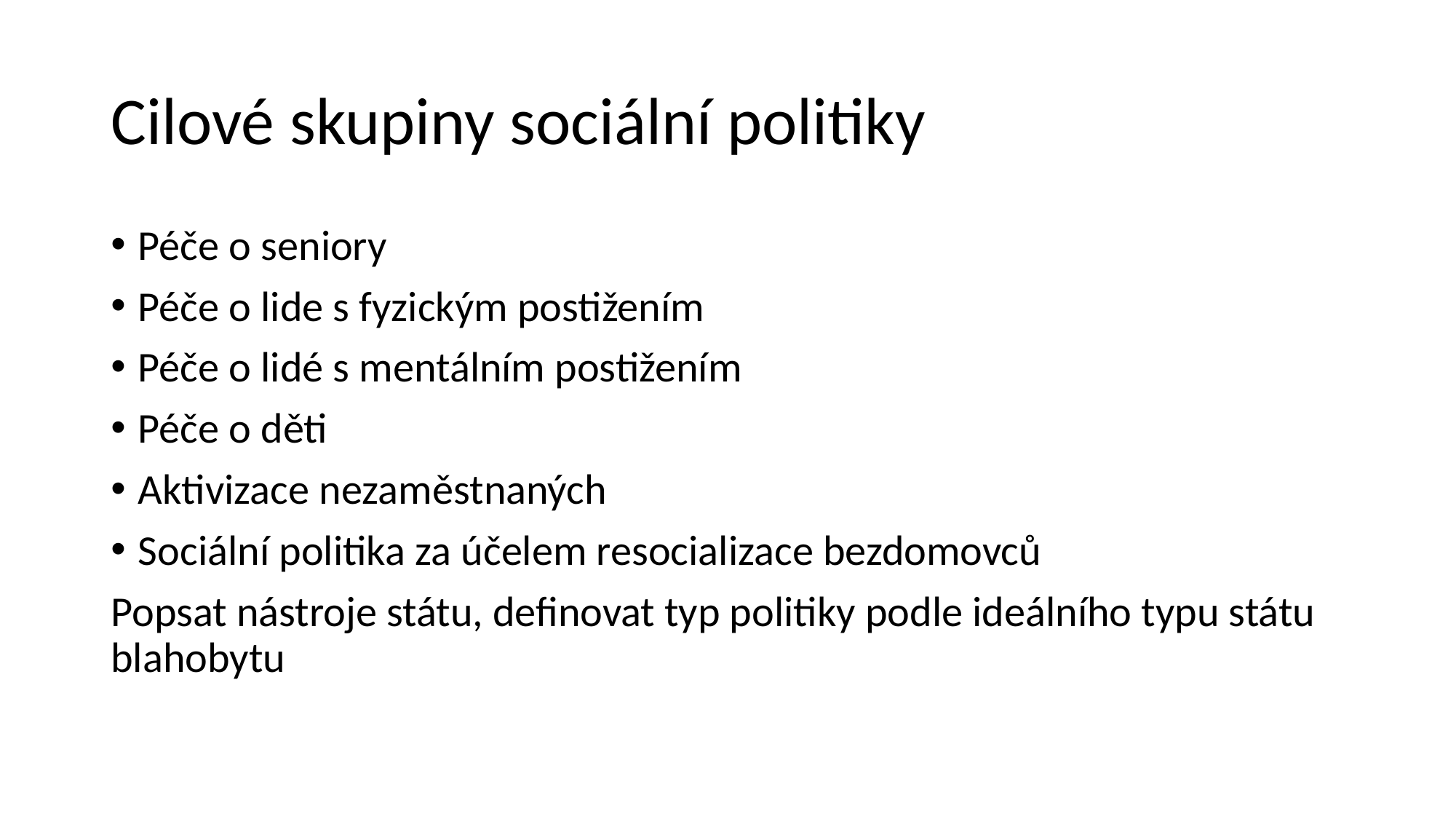

# Cilové skupiny sociální politiky
Péče o seniory
Péče o lide s fyzickým postižením
Péče o lidé s mentálním postižením
Péče o děti
Aktivizace nezaměstnaných
Sociální politika za účelem resocializace bezdomovců
Popsat nástroje státu, definovat typ politiky podle ideálního typu státu blahobytu